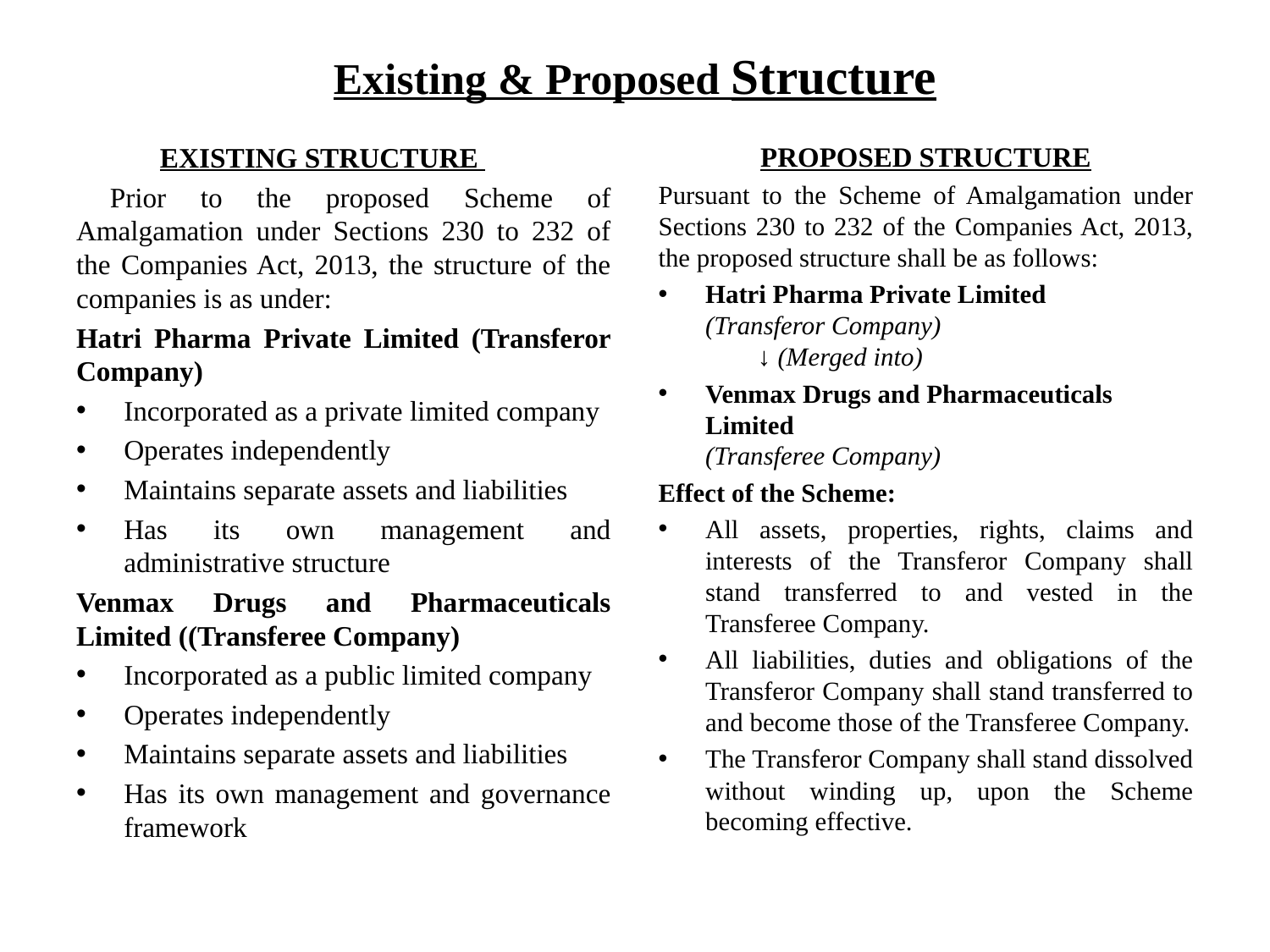

# Existing & Proposed Structure
            EXISTING STRUCTURE
 Prior to the proposed Scheme of Amalgamation under Sections 230 to 232 of the Companies Act, 2013, the structure of the companies is as under:
Hatri Pharma Private Limited (Transferor Company)
Incorporated as a private limited company
Operates independently
Maintains separate assets and liabilities
Has its own management and administrative structure
Venmax Drugs and Pharmaceuticals Limited ((Transferee Company)
Incorporated as a public limited company
Operates independently
Maintains separate assets and liabilities
Has its own management and governance framework
PROPOSED STRUCTURE
Pursuant to the Scheme of Amalgamation under Sections 230 to 232 of the Companies Act, 2013, the proposed structure shall be as follows:
Hatri Pharma Private Limited
(Transferor Company)
        ↓ (Merged into)
Venmax Drugs and Pharmaceuticals Limited
(Transferee Company)
Effect of the Scheme:
All assets, properties, rights, claims and interests of the Transferor Company shall stand transferred to and vested in the Transferee Company.
All liabilities, duties and obligations of the Transferor Company shall stand transferred to and become those of the Transferee Company.
The Transferor Company shall stand dissolved without winding up, upon the Scheme becoming effective.